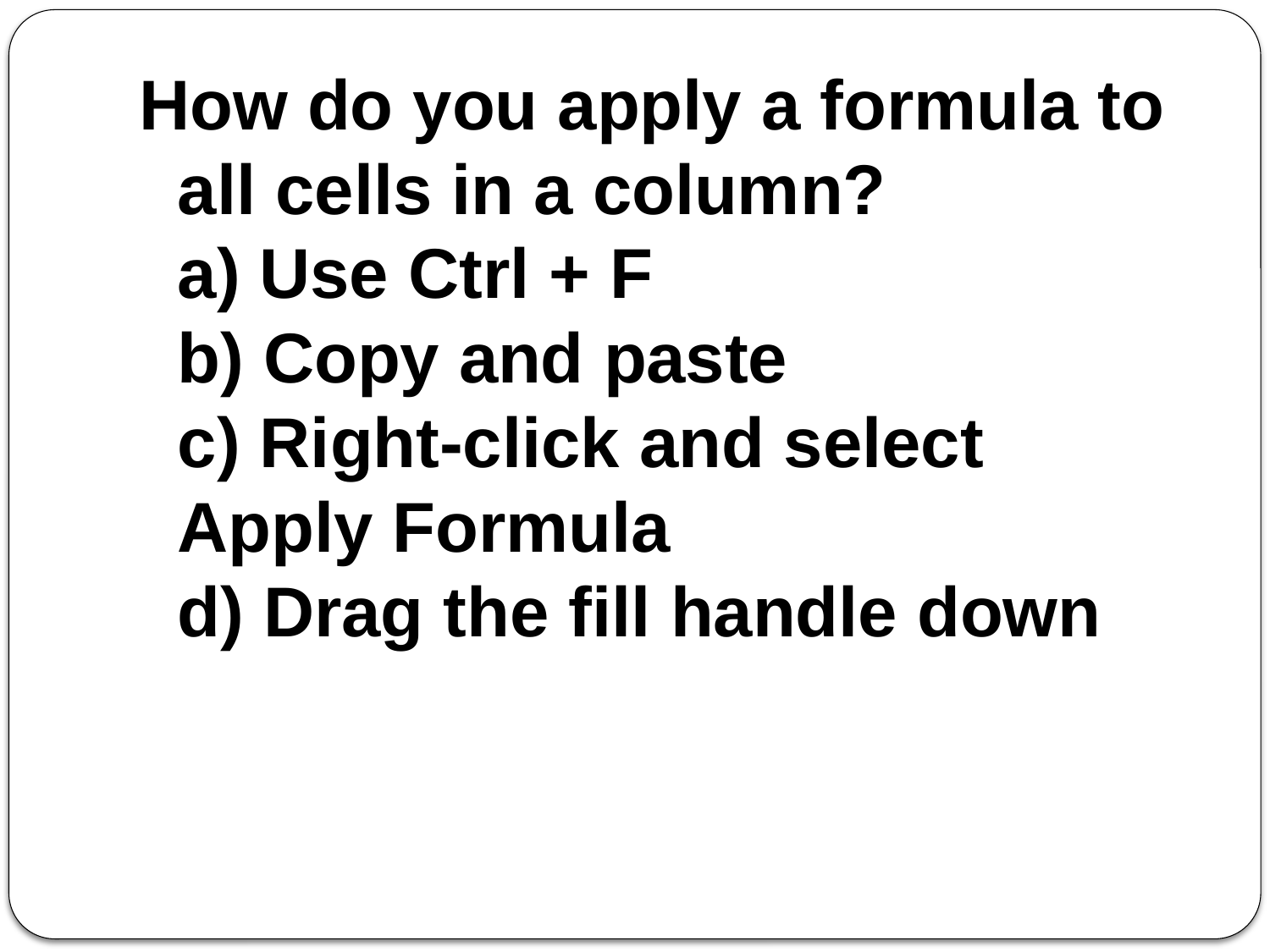

How do you apply a formula to all cells in a column?
a) Use Ctrl + F
b) Copy and paste
c) Right-click and select Apply Formula
d) Drag the fill handle down